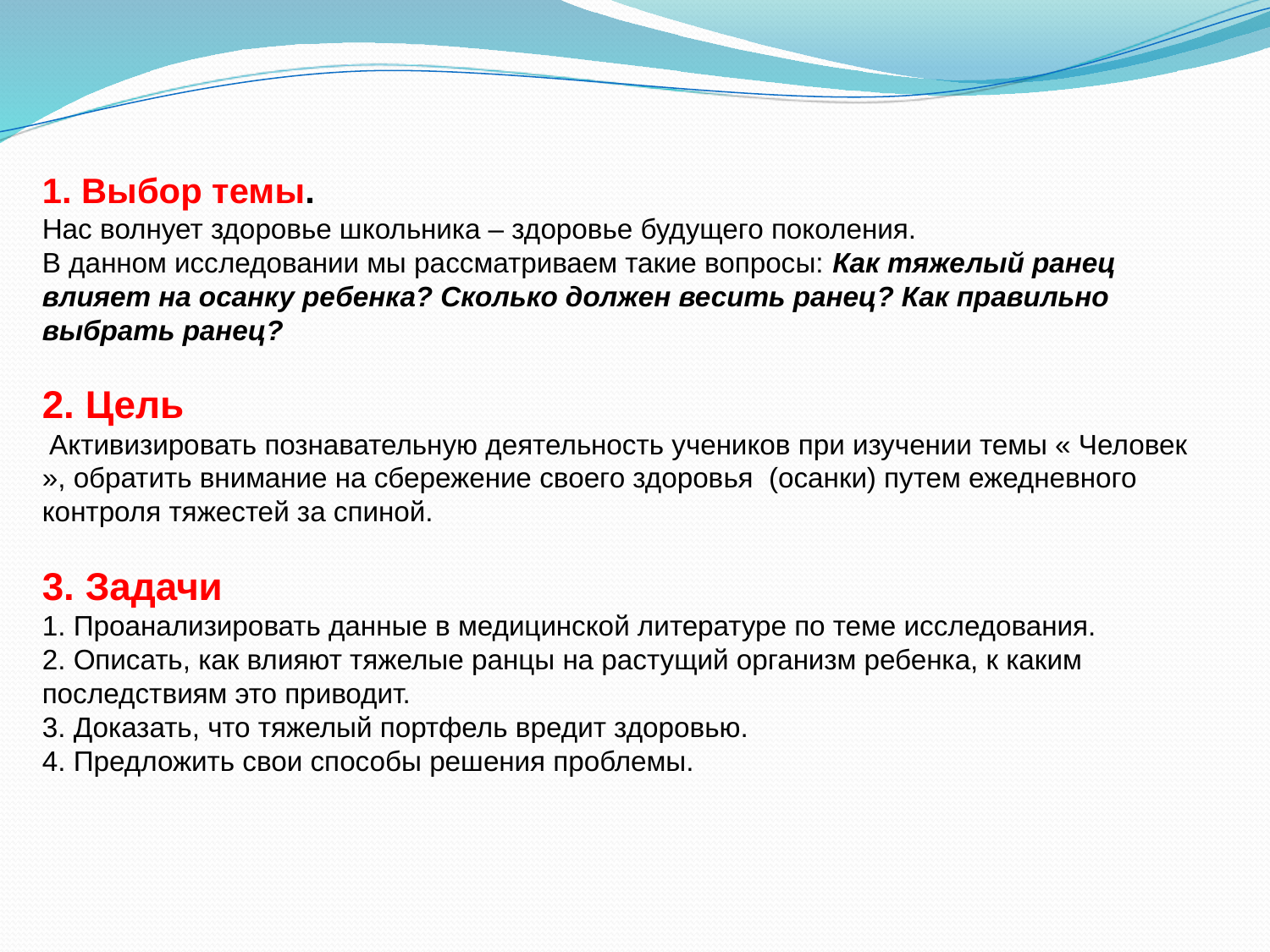

1. Выбор темы.
Нас волнует здоровье школьника – здоровье будущего поколения.
В данном исследовании мы рассматриваем такие вопросы: Как тяжелый ранец влияет на осанку ребенка? Сколько должен весить ранец? Как правильно выбрать ранец?

2. Цель
 Активизировать познавательную деятельность учеников при изучении темы « Человек », обратить внимание на сбережение своего здоровья  (осанки) путем ежедневного контроля тяжестей за спиной.

3. Задачи
1. Проанализировать данные в медицинской литературе по теме исследования.
2. Описать, как влияют тяжелые ранцы на растущий организм ребенка, к каким последствиям это приводит.
3. Доказать, что тяжелый портфель вредит здоровью.
4. Предложить свои способы решения проблемы.